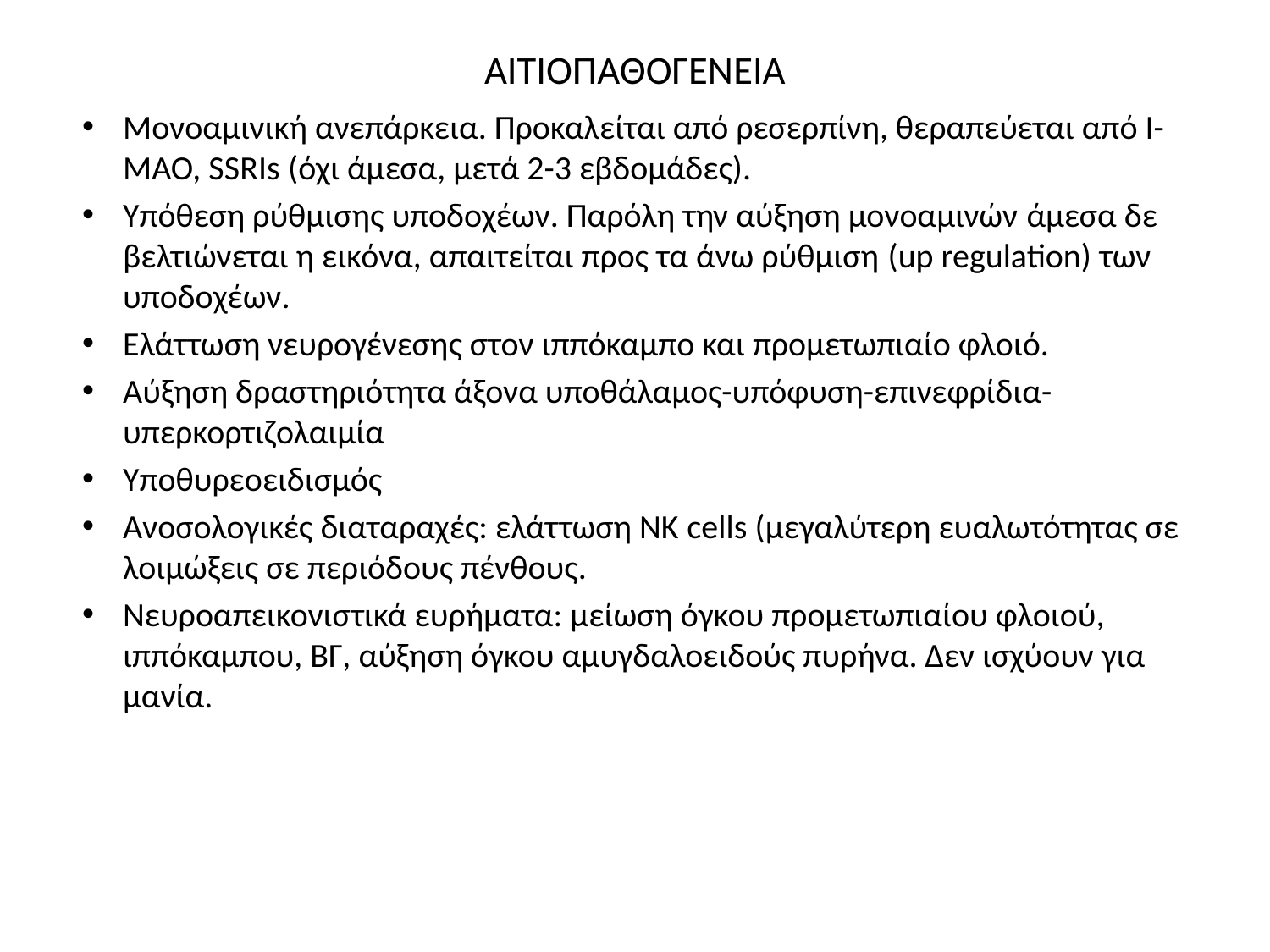

# ΑΙΤΙΟΠΑΘΟΓΕΝΕΙΑ
Μονοαμινική ανεπάρκεια. Προκαλείται από ρεσερπίνη, θεραπεύεται από Ι-ΜΑΟ, SSRIs (όχι άμεσα, μετά 2-3 εβδομάδες).
Υπόθεση ρύθμισης υποδοχέων. Παρόλη την αύξηση μονοαμινών άμεσα δε βελτιώνεται η εικόνα, απαιτείται προς τα άνω ρύθμιση (up regulation) των υποδοχέων.
Ελάττωση νευρογένεσης στον ιππόκαμπο και προμετωπιαίο φλοιό.
Αύξηση δραστηριότητα άξονα υποθάλαμος-υπόφυση-επινεφρίδια-υπερκορτιζολαιμία
Υποθυρεοειδισμός
Ανοσολογικές διαταραχές: ελάττωση ΝΚ cells (μεγαλύτερη ευαλωτότητας σε λοιμώξεις σε περιόδους πένθους.
Νευροαπεικονιστικά ευρήματα: μείωση όγκου προμετωπιαίου φλοιού, ιππόκαμπου, ΒΓ, αύξηση όγκου αμυγδαλοειδούς πυρήνα. Δεν ισχύουν για μανία.